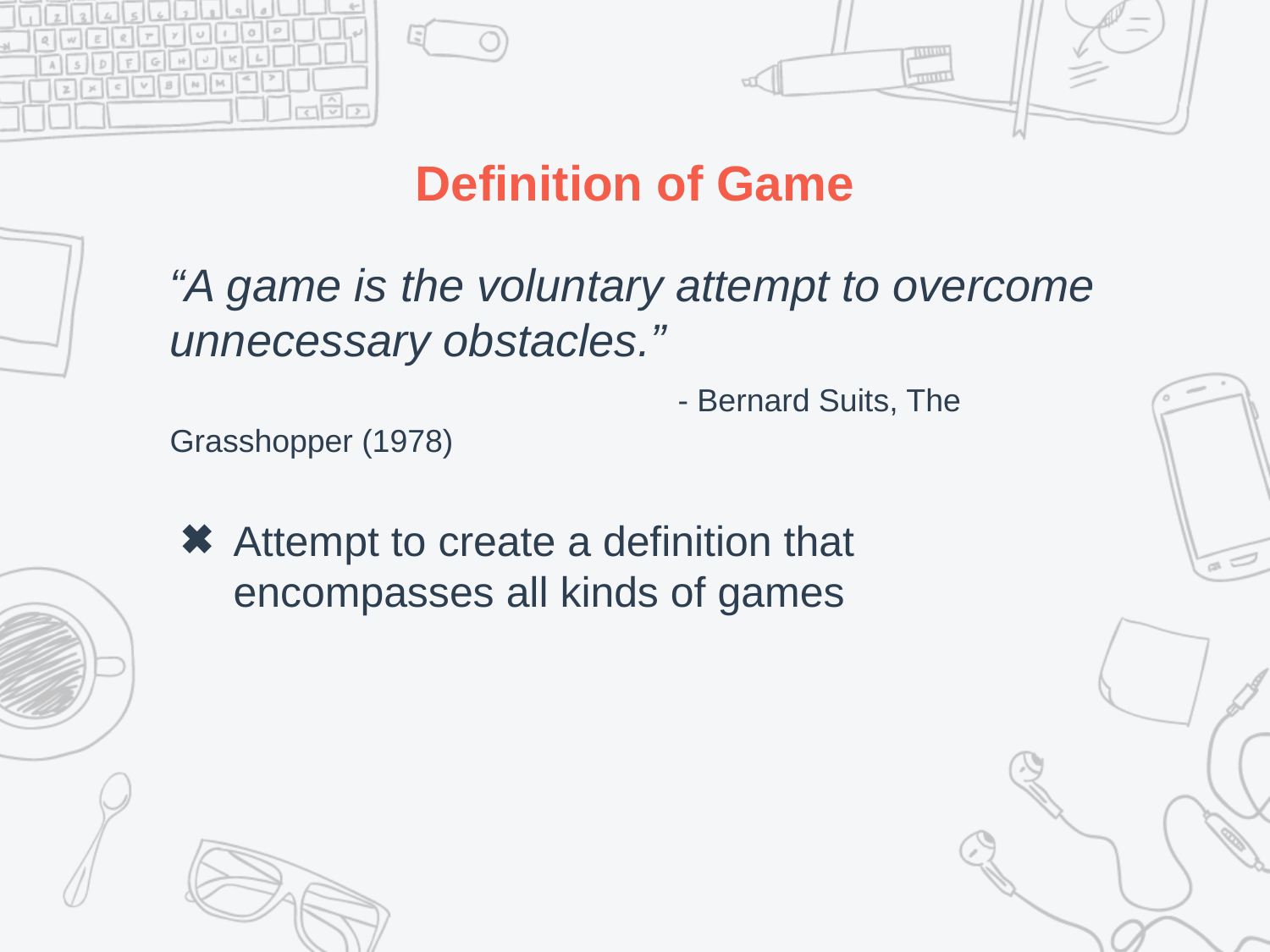

# Definition of Game
“A game is the voluntary attempt to overcome unnecessary obstacles.”
				- Bernard Suits, The Grasshopper (1978)

Attempt to create a definition that encompasses all kinds of games